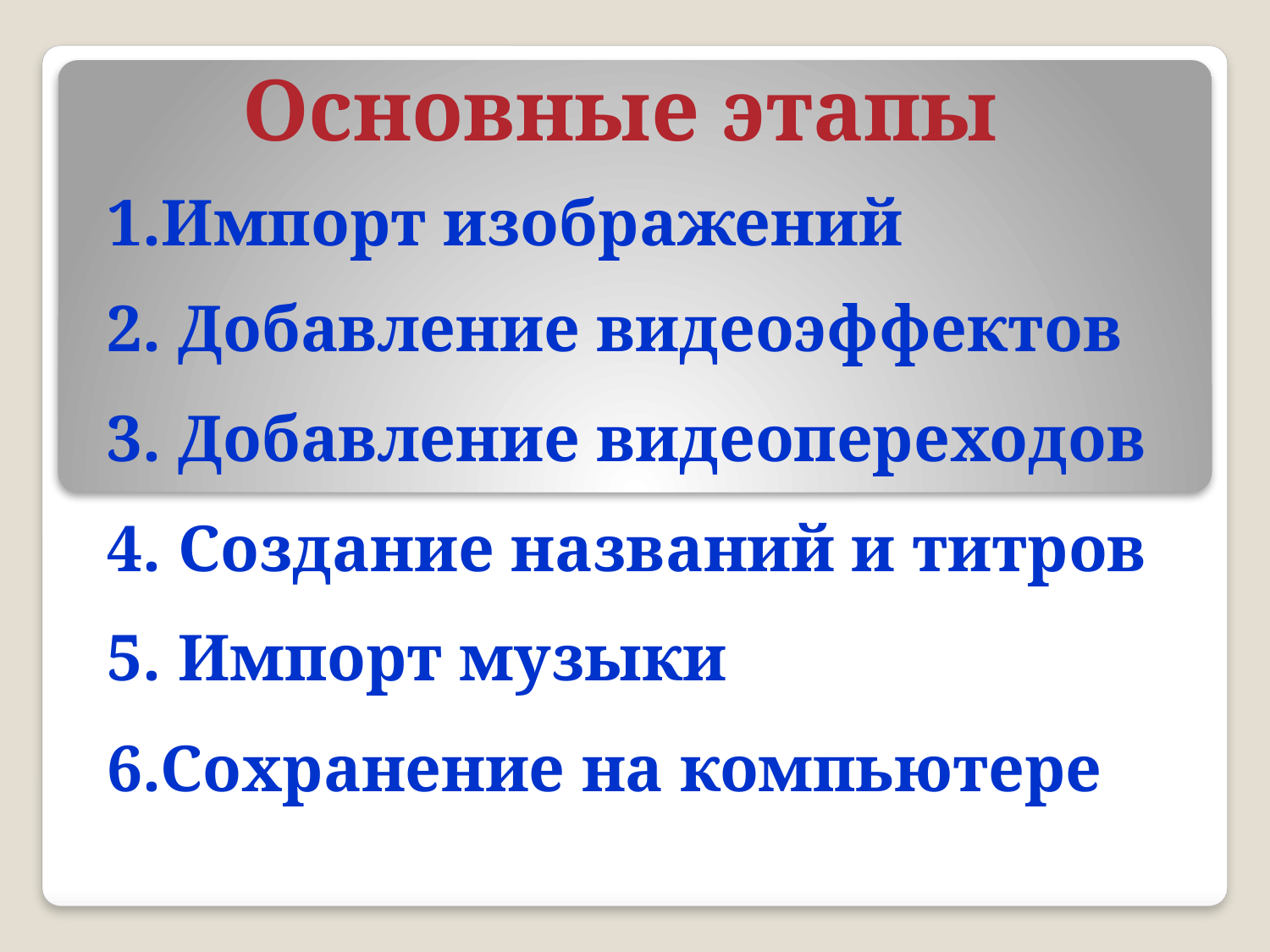

Основные этапы
1.Импорт изображений

2. Добавление видеоэффектов

3. Добавление видеопереходов

4. Создание названий и титров

5. Импорт музыки

6.Сохранение на компьютере